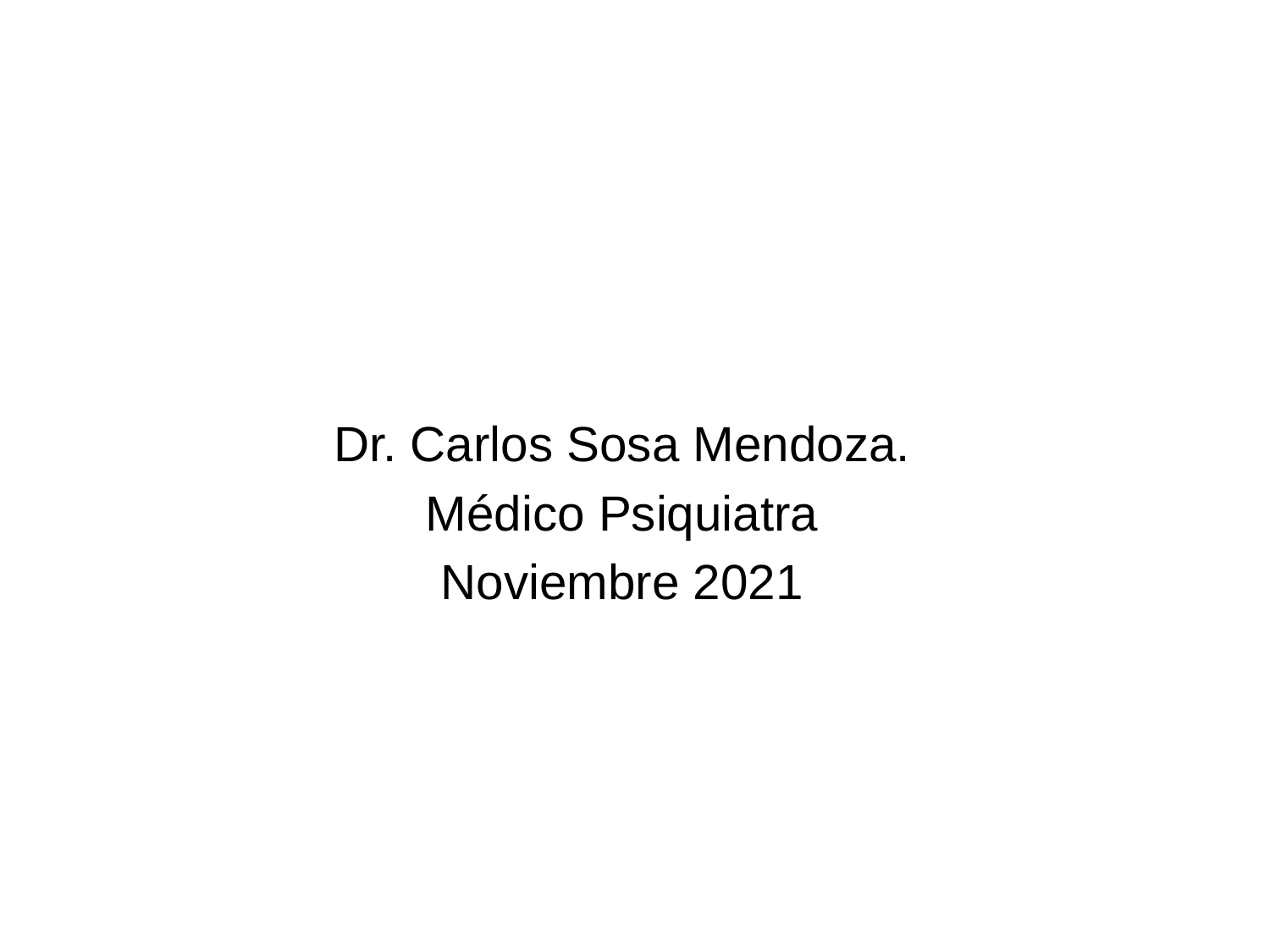

# TRASTORNOS DE ANSIEDAD
Dr. Carlos Sosa Mendoza.
Médico Psiquiatra
Noviembre 2021